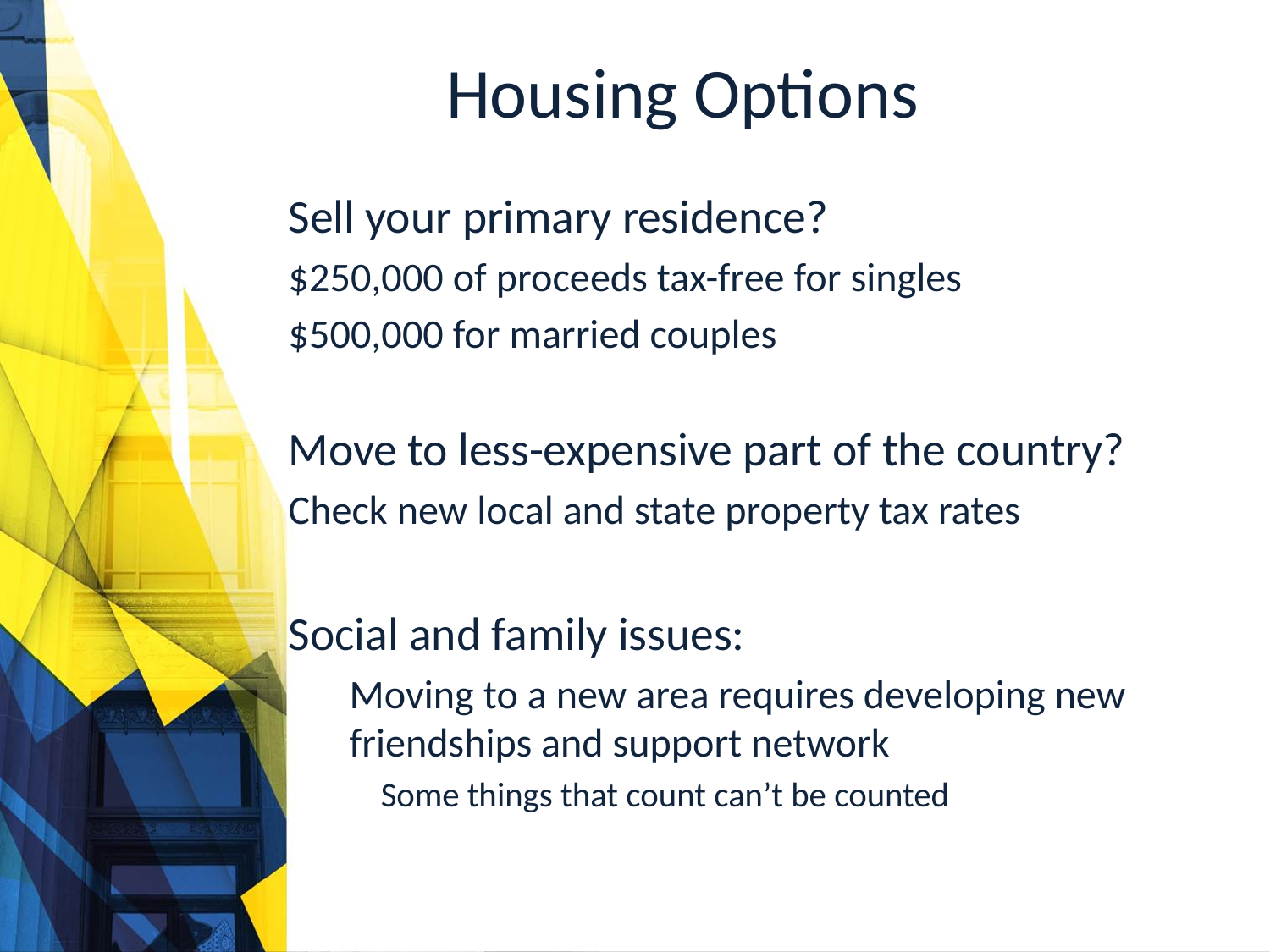

# Housing Options
Sell your primary residence?
	$250,000 of proceeds tax-free for singles
	$500,000 for married couples

Move to less-expensive part of the country?
	Check new local and state property tax rates

Social and family issues:
Moving to a new area requires developing new friendships and support network
	    Some things that count can’t be counted